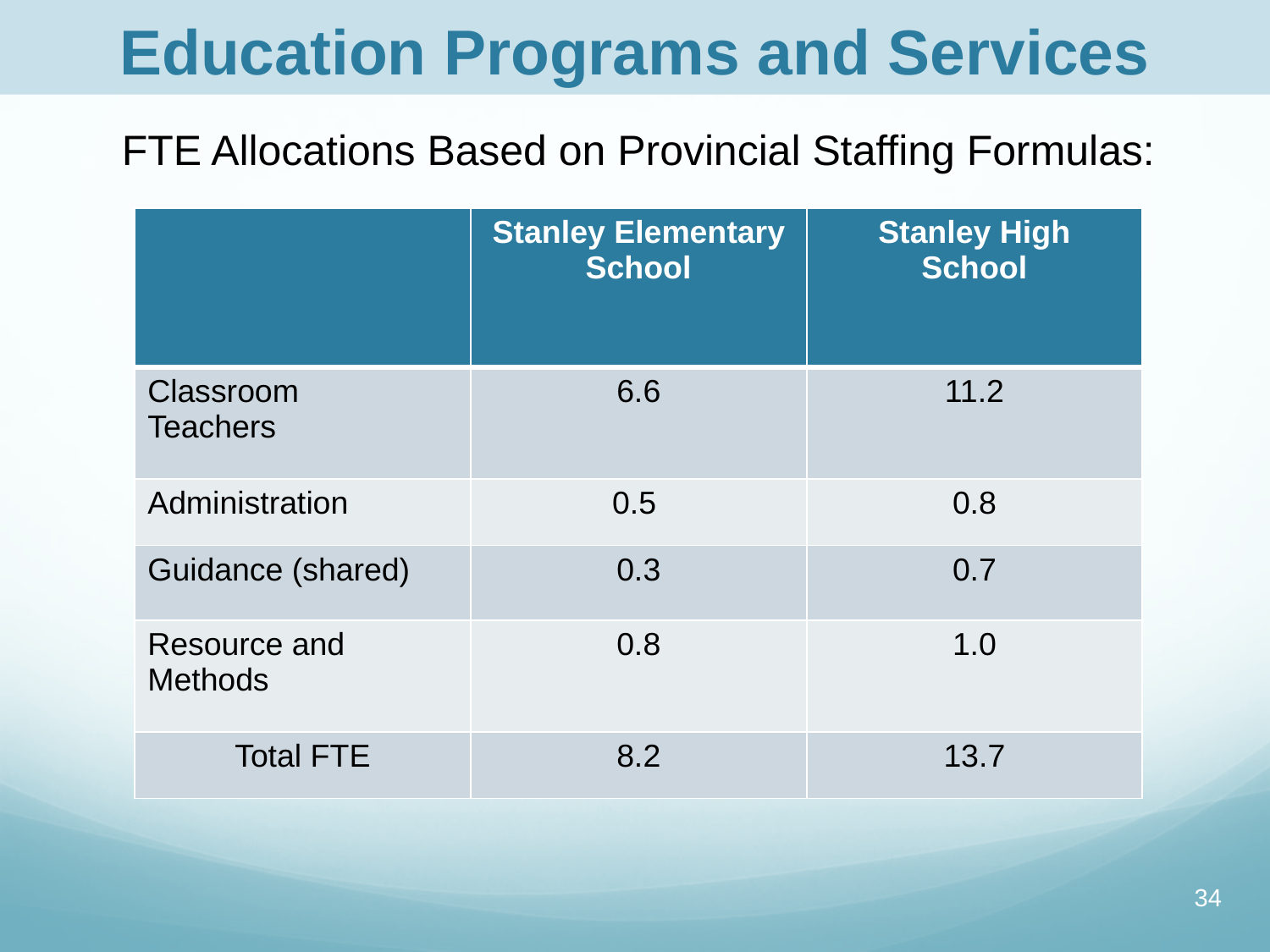

# Education Programs and Services
FTE Allocations Based on Provincial Staffing Formulas:
|  | Stanley Elementary School | Stanley High School |
| --- | --- | --- |
| Classroom Teachers | 6.6 | 11.2 |
| Administration | 0.5 | 0.8 |
| Guidance (shared) | 0.3 | 0.7 |
| Resource and Methods | 0.8 | 1.0 |
| Total FTE | 8.2 | 13.7 |
34